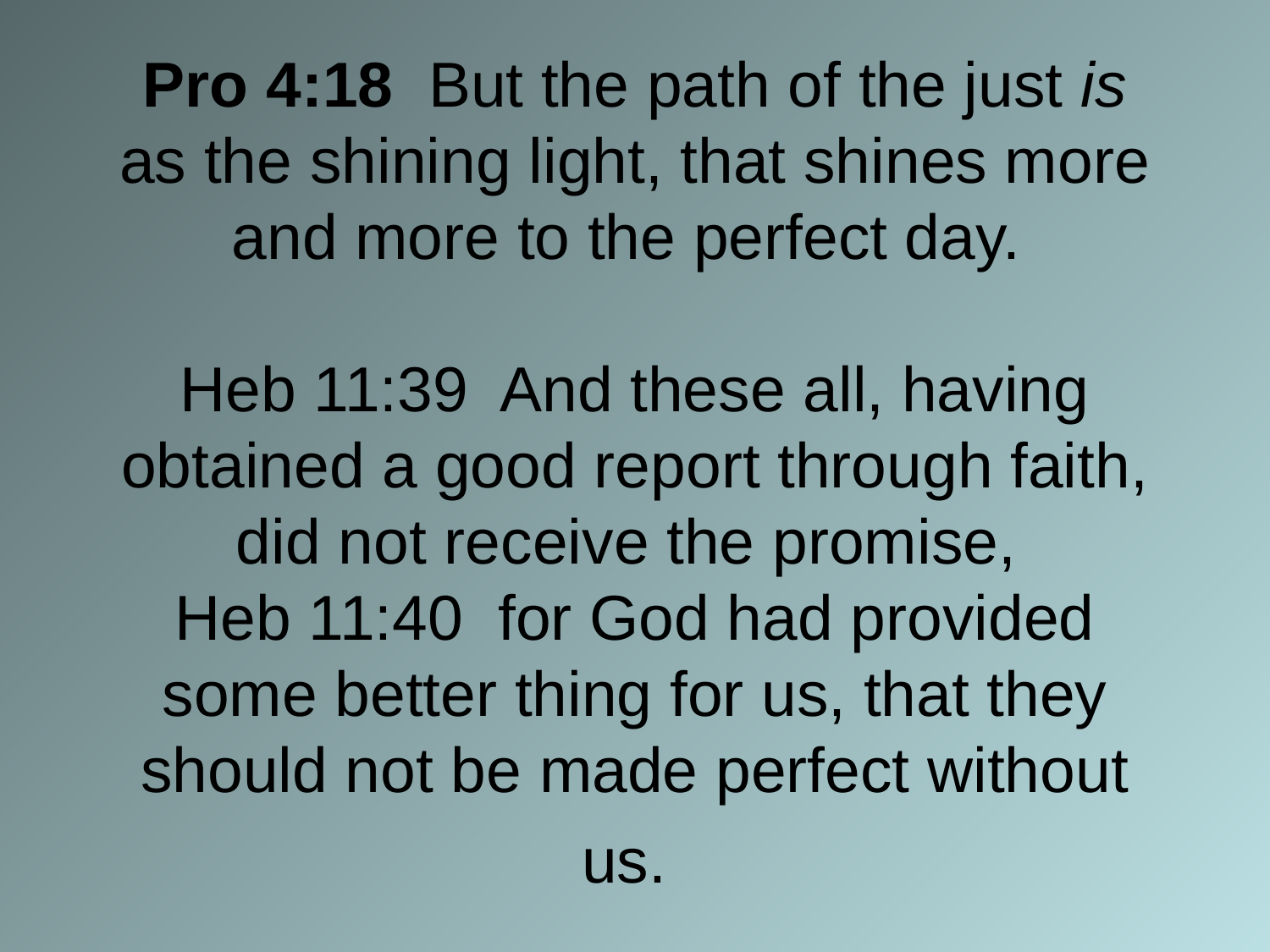

# Pro 4:18  But the path of the just is as the shining light, that shines more and more to the perfect day. Heb 11:39  And these all, having obtained a good report through faith, did not receive the promise, Heb 11:40  for God had provided some better thing for us, that they should not be made perfect without us.